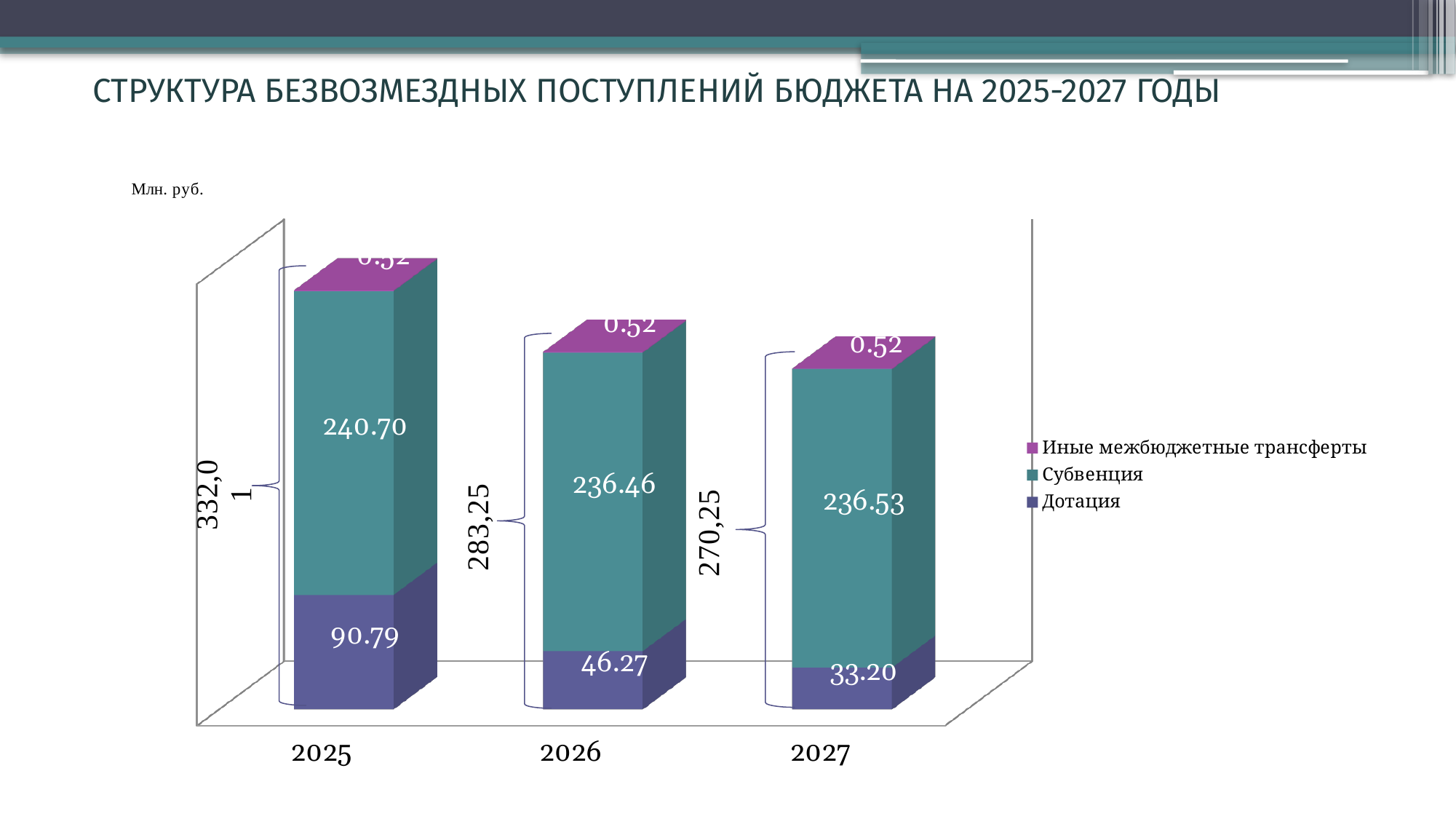

# СТРУКТУРА БЕЗВОЗМЕЗДНЫХ ПОСТУПЛЕНИЙ БЮДЖЕТА НА 2025-2027 ГОДЫ

[unsupported chart]